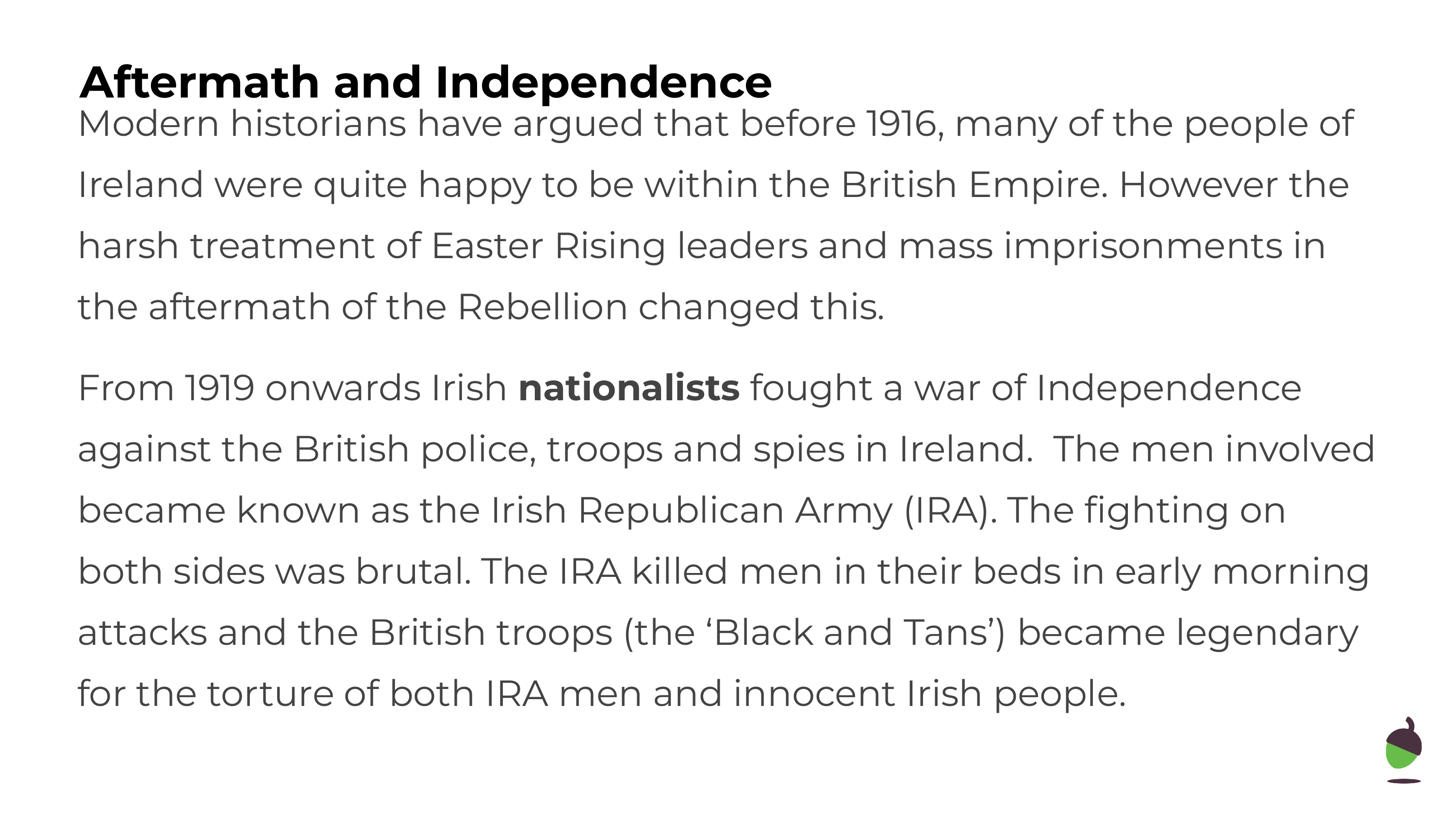

Aftermath and Independence
Modern historians have argued that before 1916, many of the people of Ireland were quite happy to be within the British Empire. However the harsh treatment of Easter Rising leaders and mass imprisonments in the aftermath of the Rebellion changed this.
From 1919 onwards Irish nationalists fought a war of Independence against the British police, troops and spies in Ireland.  The men involved became known as the Irish Republican Army (IRA). The fighting on both sides was brutal. The IRA killed men in their beds in early morning attacks and the British troops (the ‘Black and Tans’) became legendary for the torture of both IRA men and innocent Irish people.

7